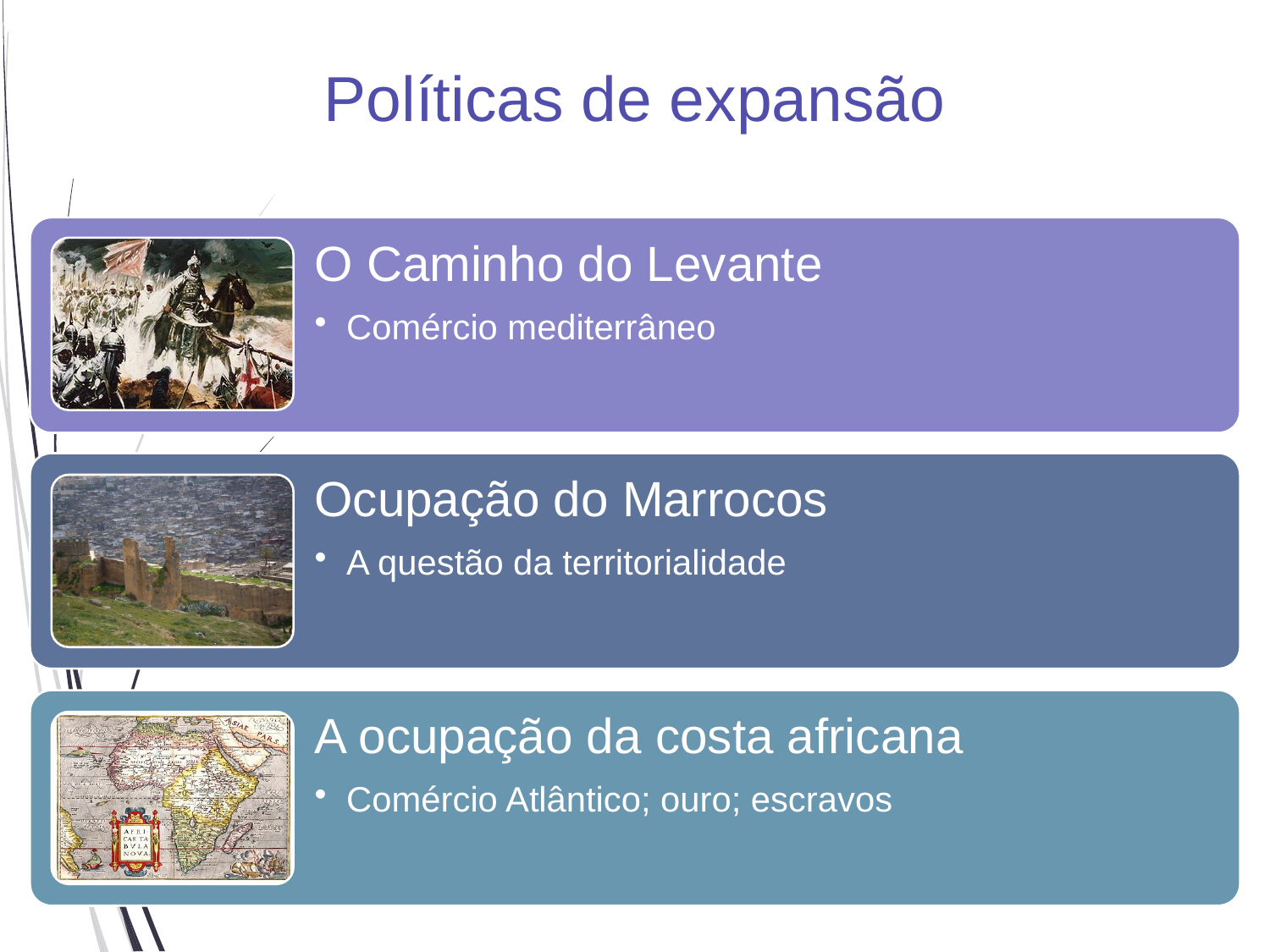

Políticas de expansão
O Caminho do Levante
Comércio mediterrâneo
Ocupação do Marrocos
A questão da territorialidade
A ocupação da costa africana
Comércio Atlântico; ouro; escravos